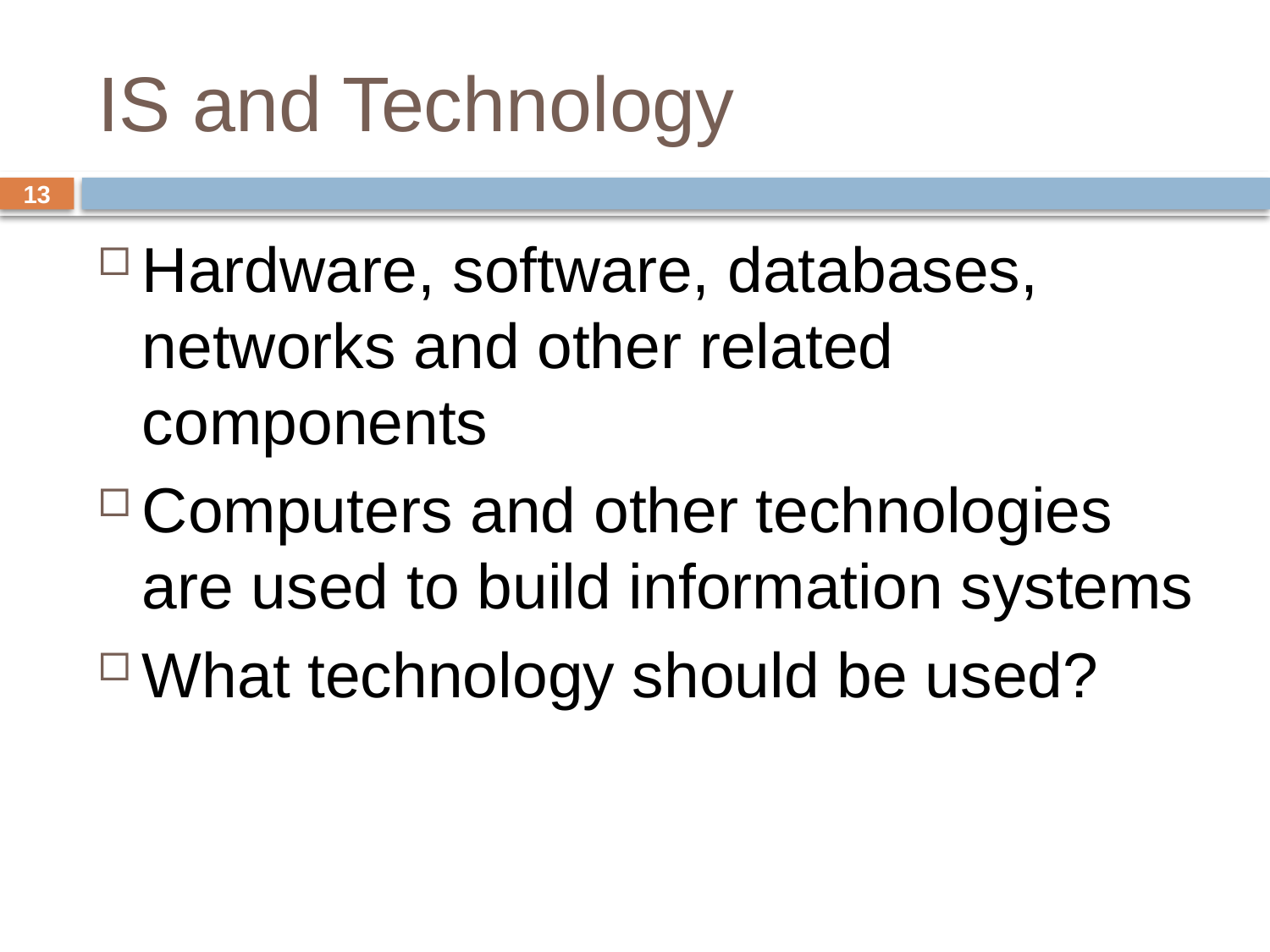

# IS and Technology
13
Hardware, software, databases, networks and other related components
Computers and other technologies are used to build information systems
What technology should be used?